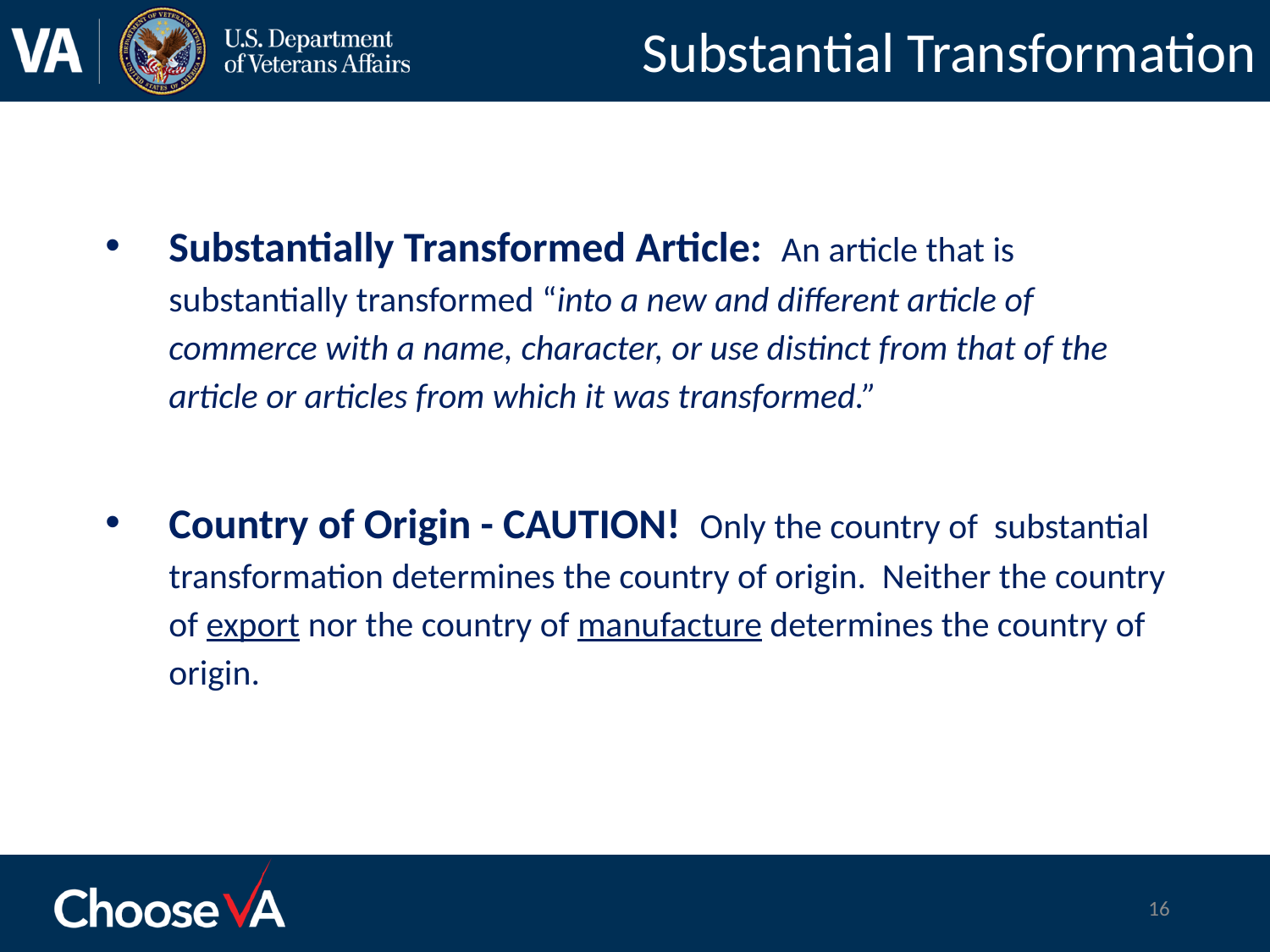

# Substantial Transformation
Substantially Transformed Article:  An article that is substantially transformed “into a new and different article of commerce with a name, character, or use distinct from that of the article or articles from which it was transformed.”
Country of Origin - CAUTION!  Only the country of  substantial transformation determines the country of origin.  Neither the country of export nor the country of manufacture determines the country of origin.
16